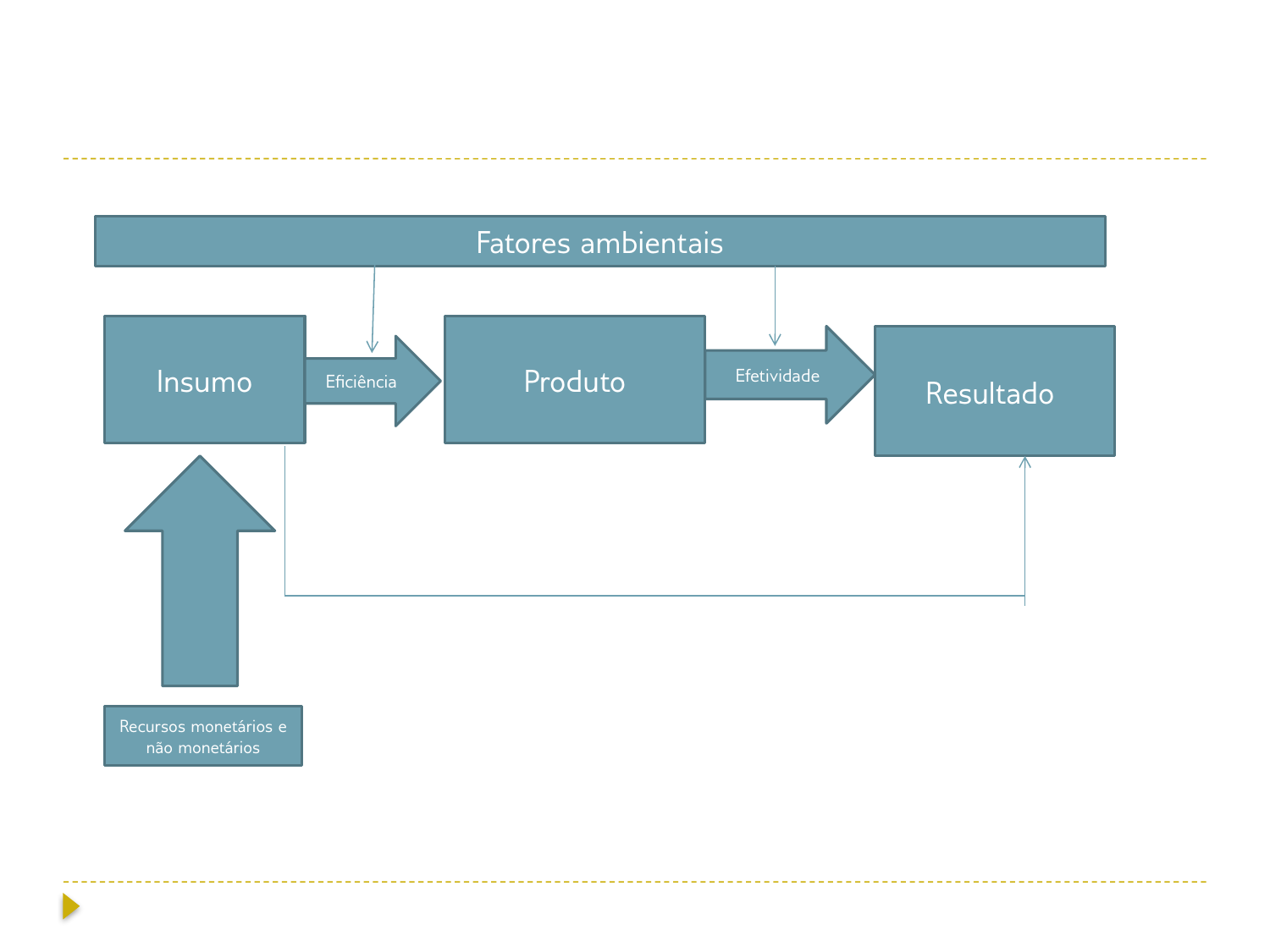

#

Fatores ambientais
Insumo
Produto
Efetividade
Resultado
Eficiência

Recursos monetários e não monetários